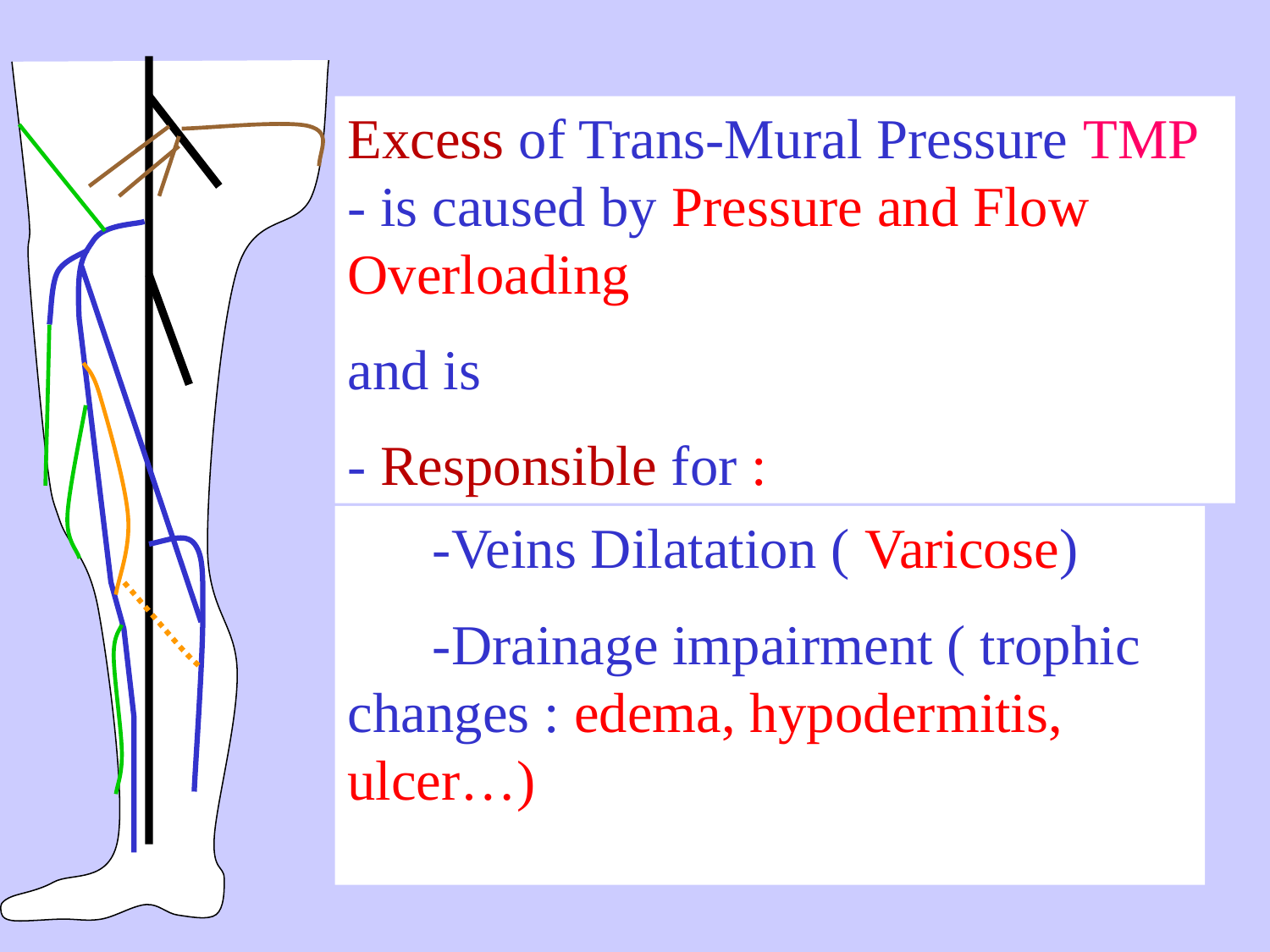

Excess of Trans-Mural Pressure TMP - is caused by Pressure and Flow Overloading
and is
- Responsible for :
      -Veins Dilatation ( Varicose)
      -Drainage impairment ( trophic changes : edema, hypodermitis, ulcer…)